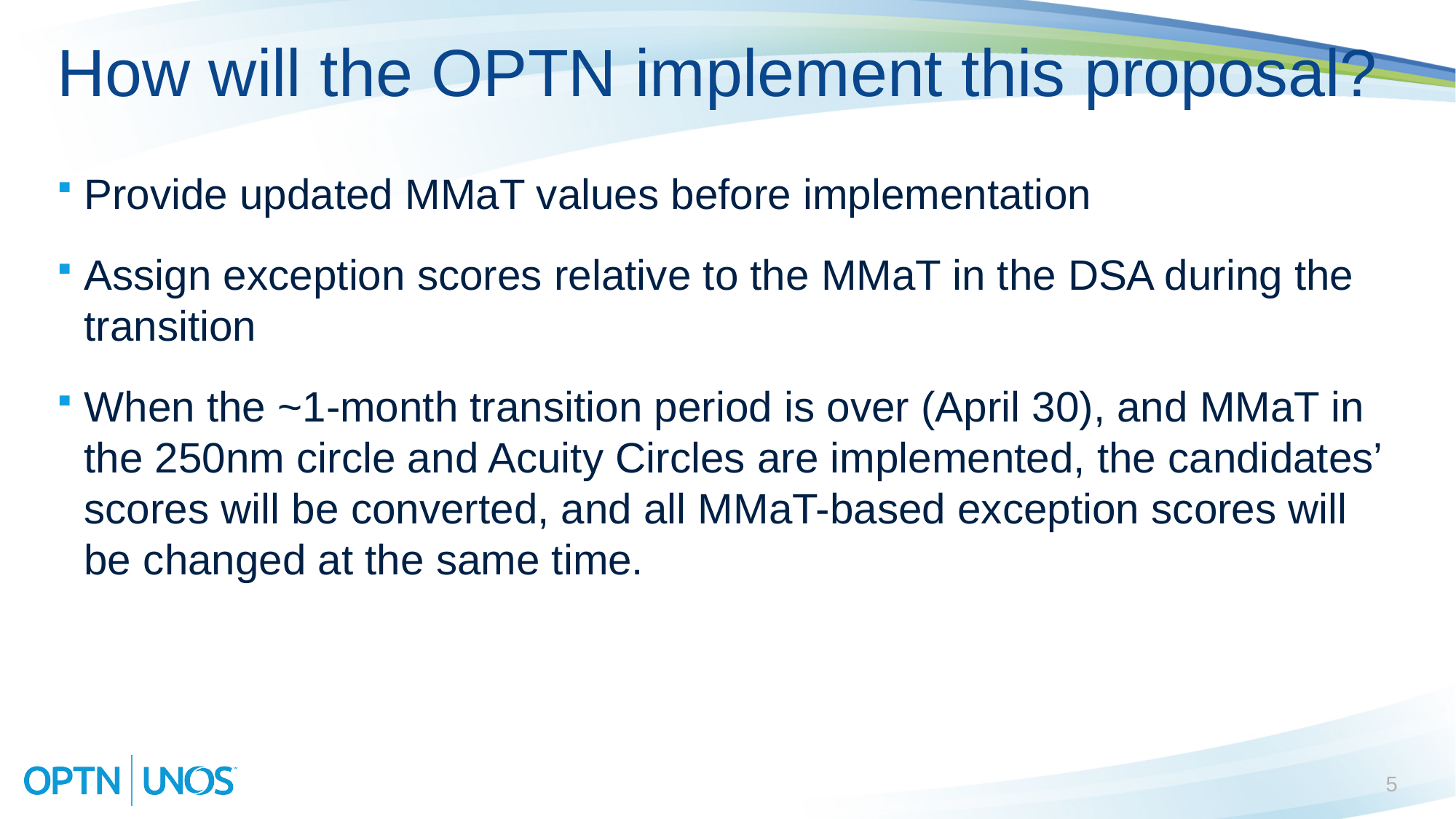

# How will the OPTN implement this proposal?
Provide updated MMaT values before implementation
Assign exception scores relative to the MMaT in the DSA during the transition
When the ~1-month transition period is over (April 30), and MMaT in the 250nm circle and Acuity Circles are implemented, the candidates’ scores will be converted, and all MMaT-based exception scores will be changed at the same time.

5